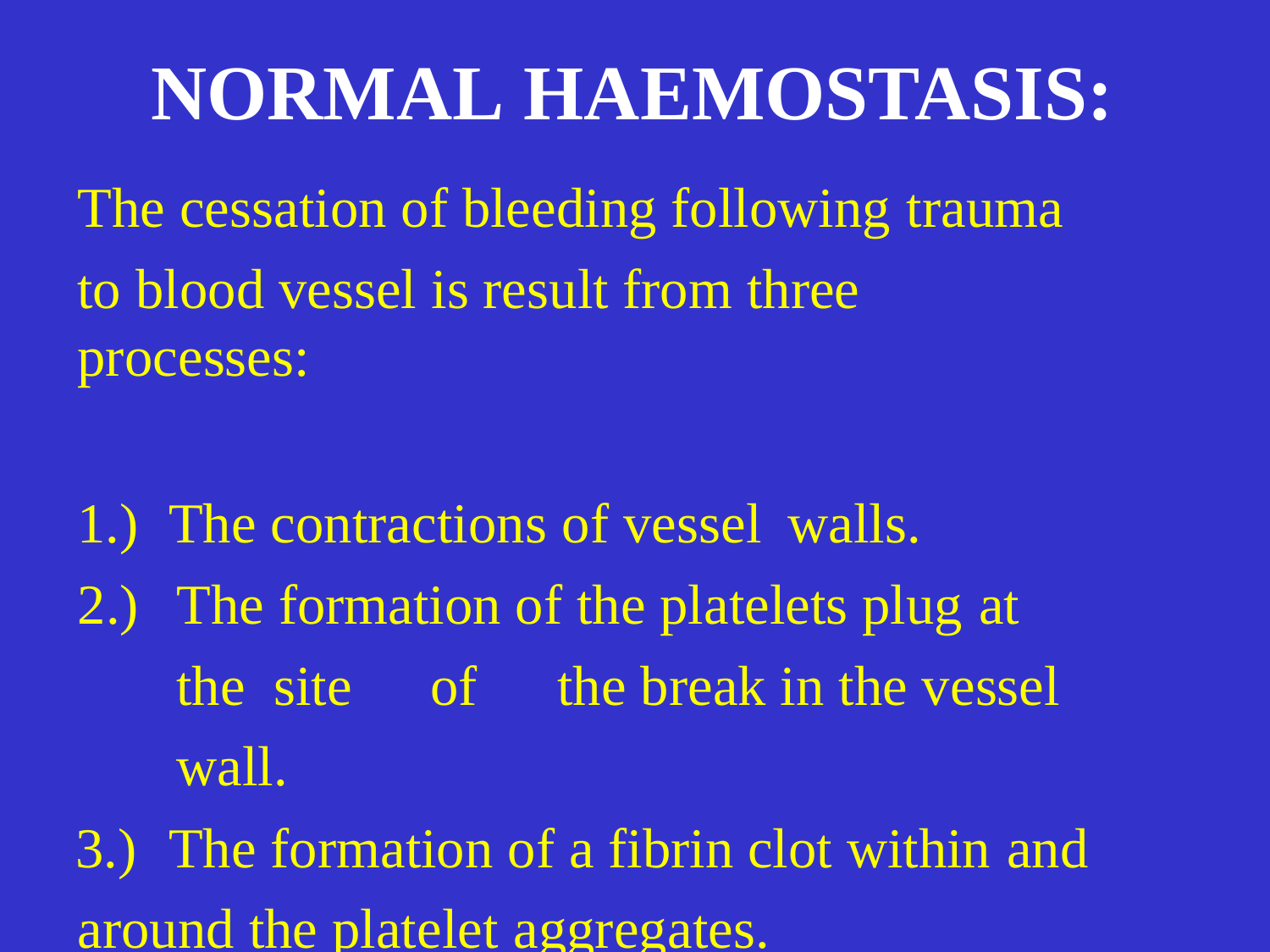

# NORMAL HAEMOSTASIS:
The cessation of bleeding following trauma
to blood vessel is result from three processes:

1.)	The contractions of vessel	walls.
2.)	The formation of the platelets plug at the  site	of	the break in the vessel wall.
3.)	The formation of a fibrin clot within and
around the platelet aggregates.